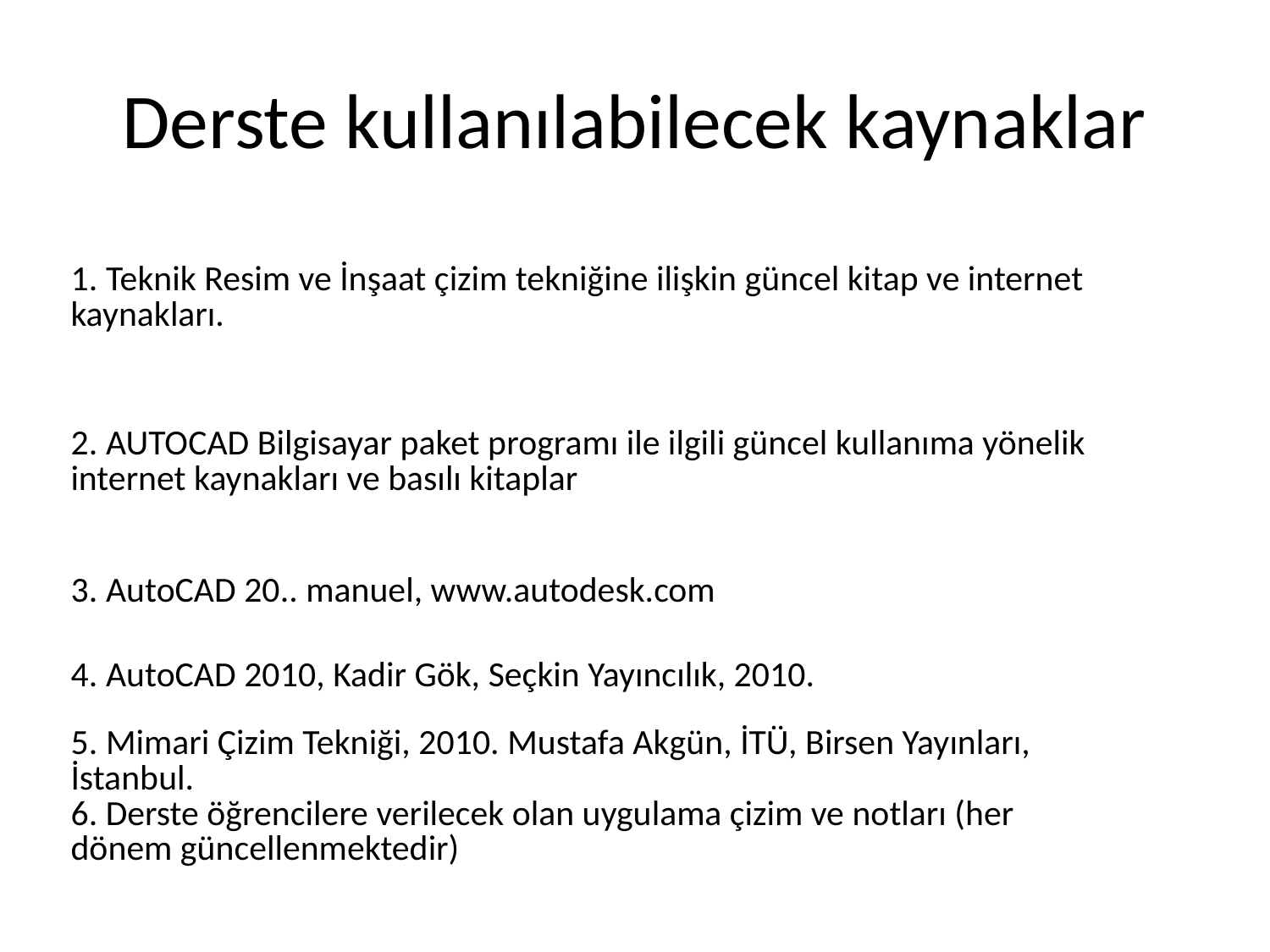

# Derste kullanılabilecek kaynaklar
| 1. Teknik Resim ve İnşaat çizim tekniğine ilişkin güncel kitap ve internet kaynakları. |
| --- |
| 2. AUTOCAD Bilgisayar paket programı ile ilgili güncel kullanıma yönelik internet kaynakları ve basılı kitaplar |
| 3. AutoCAD 20.. manuel, www.autodesk.com |
| 4. AutoCAD 2010, Kadir Gök, Seçkin Yayıncılık, 2010. |
| 5. Mimari Çizim Tekniği, 2010. Mustafa Akgün, İTÜ, Birsen Yayınları, İstanbul. 6. Derste öğrencilere verilecek olan uygulama çizim ve notları (her dönem güncellenmektedir) |